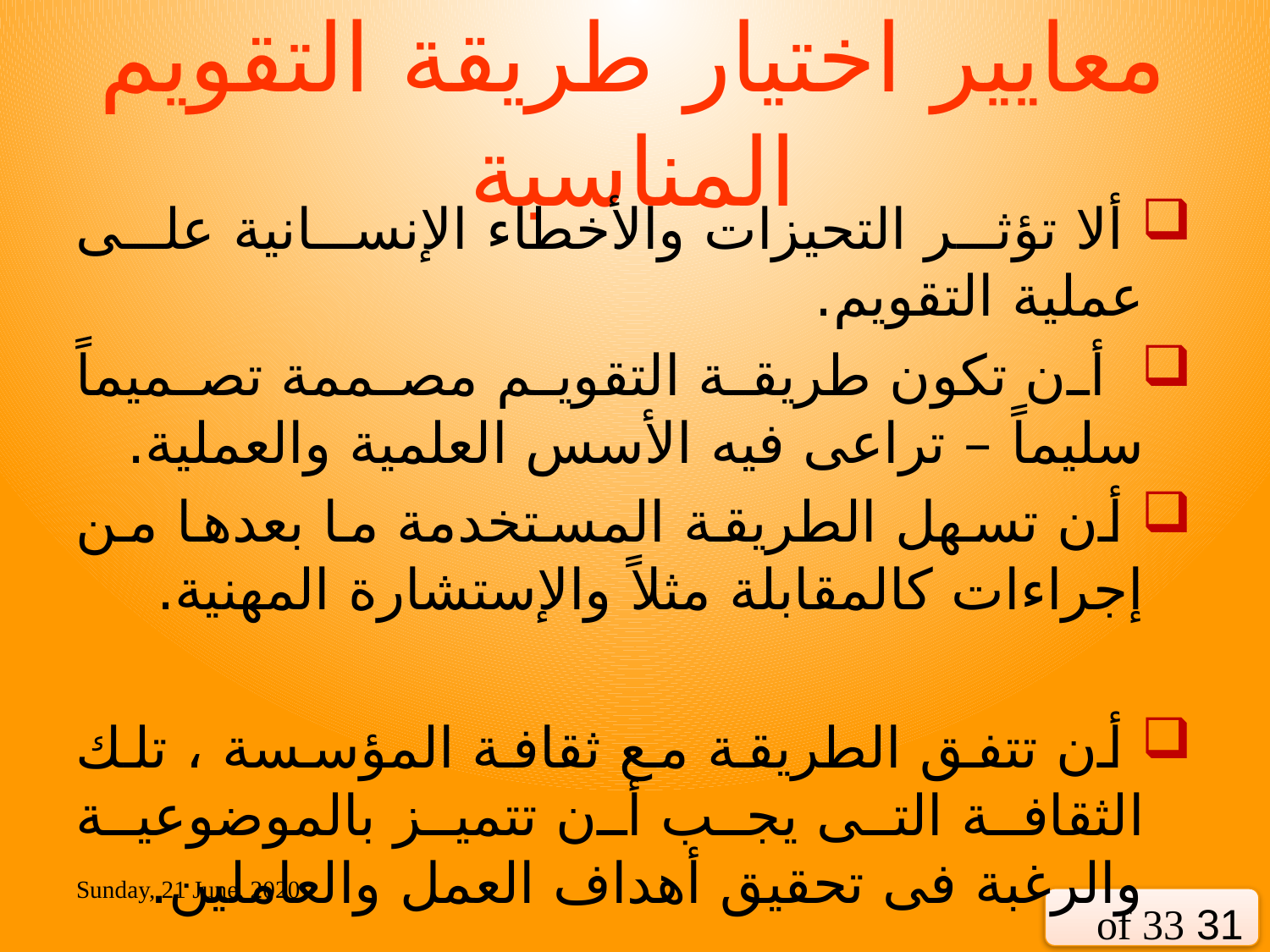

# معايير اختيار طريقة التقويم المناسبة
 ألا تؤثر التحيزات والأخطاء الإنسانية على عملية التقويم.
  أن تكون طريقة التقويم مصممة تصميماً سليماً – تراعى فيه الأسس العلمية والعملية.
 أن تسهل الطريقة المستخدمة ما بعدها من إجراءات كالمقابلة مثلاً والإستشارة المهنية.

 أن تتفق الطريقة مع ثقافة المؤسسة ، تلك الثقافة التى يجب أن تتميز بالموضوعية والرغبة فى تحقيق أهداف العمل والعاملين.
Sunday, 21 June, 2020